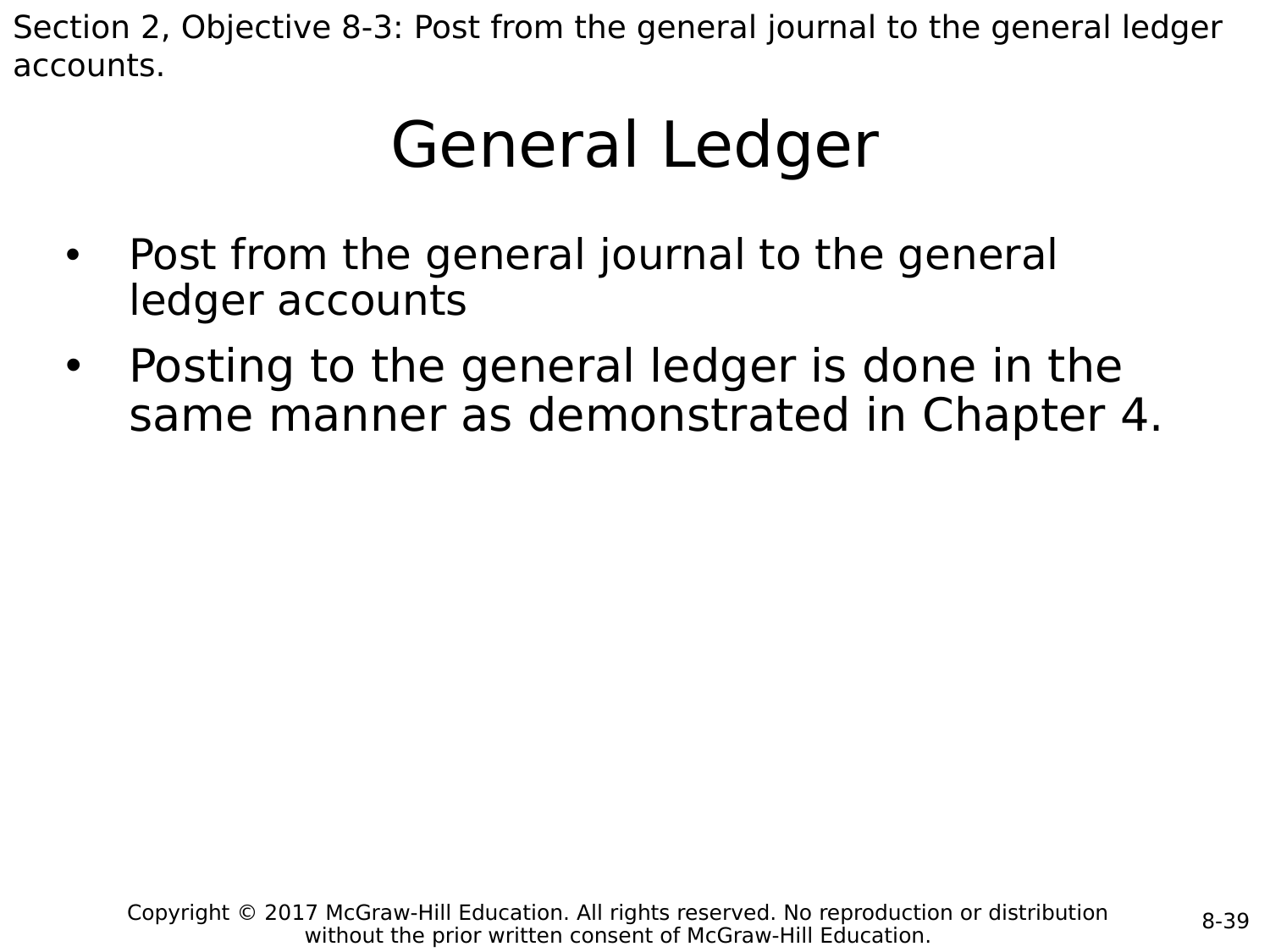

Section 2, Objective 8-3: Post from the general journal to the general ledger accounts.
# General Ledger
Post from the general journal to the general ledger accounts
Posting to the general ledger is done in the same manner as demonstrated in Chapter 4.